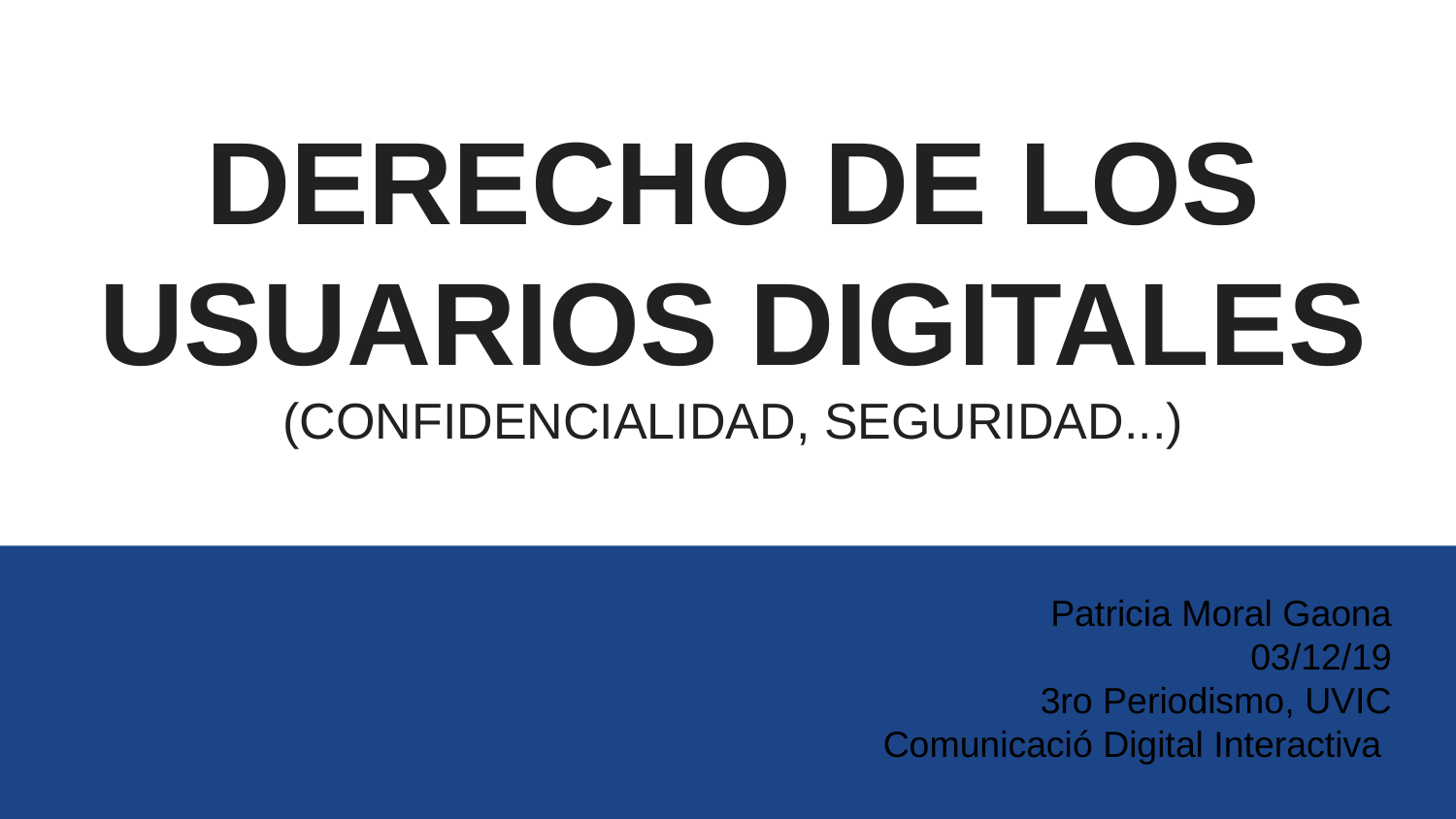

# DERECHO DE LOS USUARIOS DIGITALES
(CONFIDENCIALIDAD, SEGURIDAD...)
Patricia Moral Gaona
03/12/19
3ro Periodismo, UVIC
Comunicació Digital Interactiva